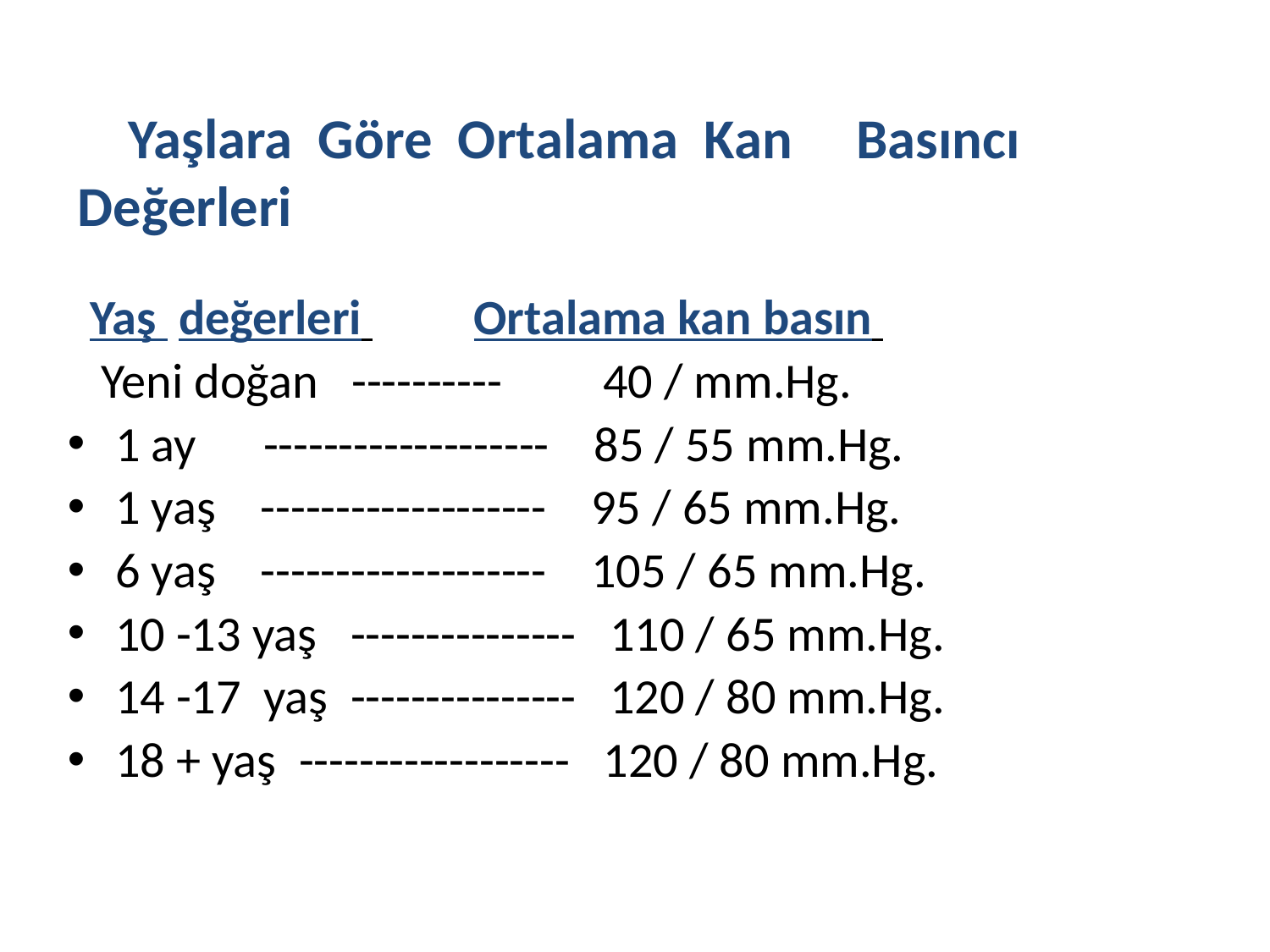

#
    Yaşlara  Göre  Ortalama  Kan     Basıncı  Değerleri
  Yaş  değerleri          Ortalama kan basın
   Yeni doğan   ----------         40 / mm.Hg.
1 ay      -------------------    85 / 55 mm.Hg.
1 yaş    -------------------    95 / 65 mm.Hg.
6 yaş    -------------------    105 / 65 mm.Hg.
10 -13 yaş   ---------------   110 / 65 mm.Hg.
14 -17  yaş  ---------------   120 / 80 mm.Hg.
18 + yaş  ------------------   120 / 80 mm.Hg.